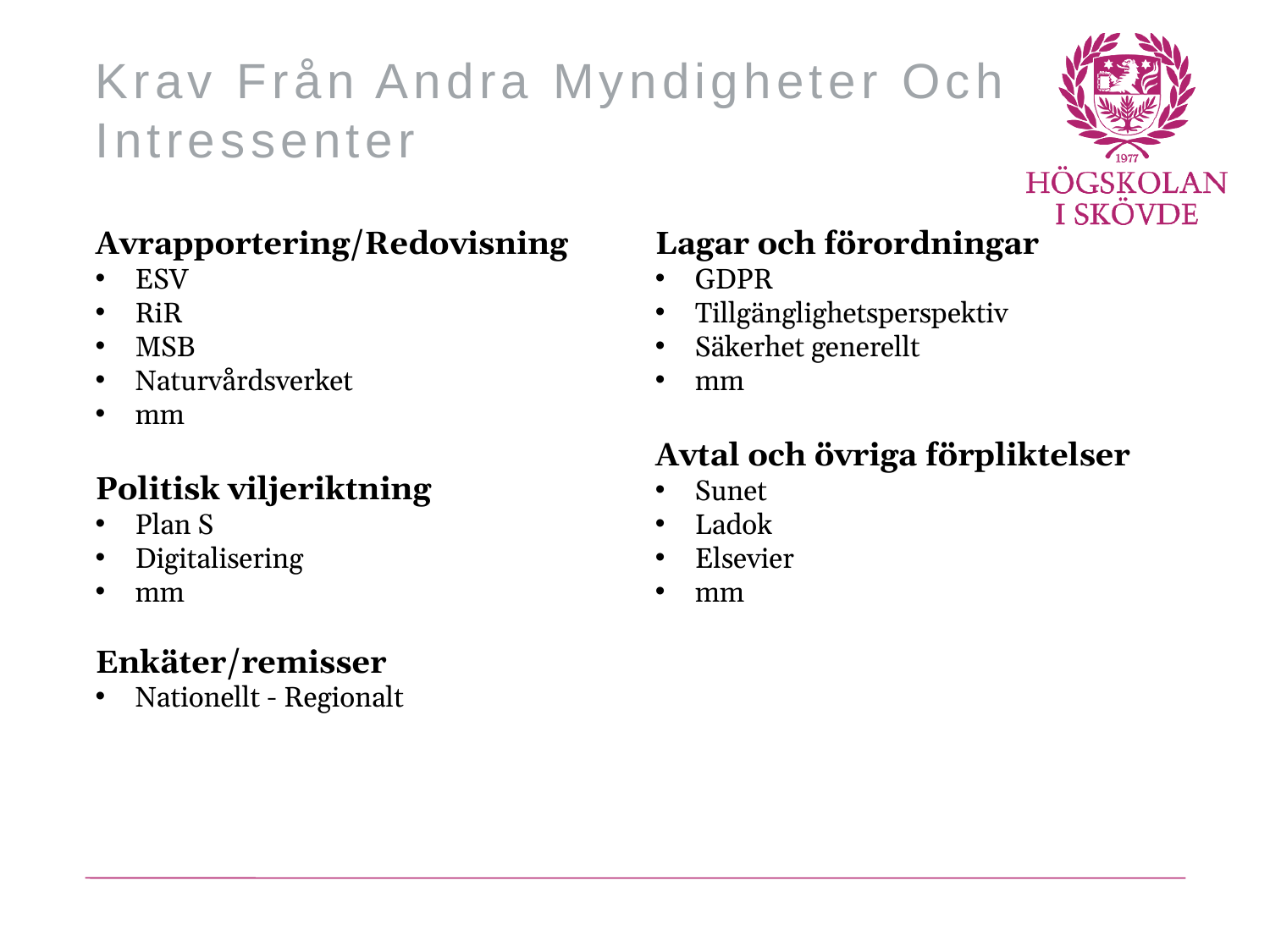

# Krav Från Andra Myndigheter Och Intressenter
Avrapportering/Redovisning
ESV
RiR
MSB
Naturvårdsverket
mm

Politisk viljeriktning
Plan S
Digitalisering
mm

Enkäter/remisser
Nationellt - Regionalt

Lagar och förordningar
GDPR
Tillgänglighetsperspektiv
Säkerhet generellt
mm

Avtal och övriga förpliktelser
Sunet
Ladok
Elsevier
mm